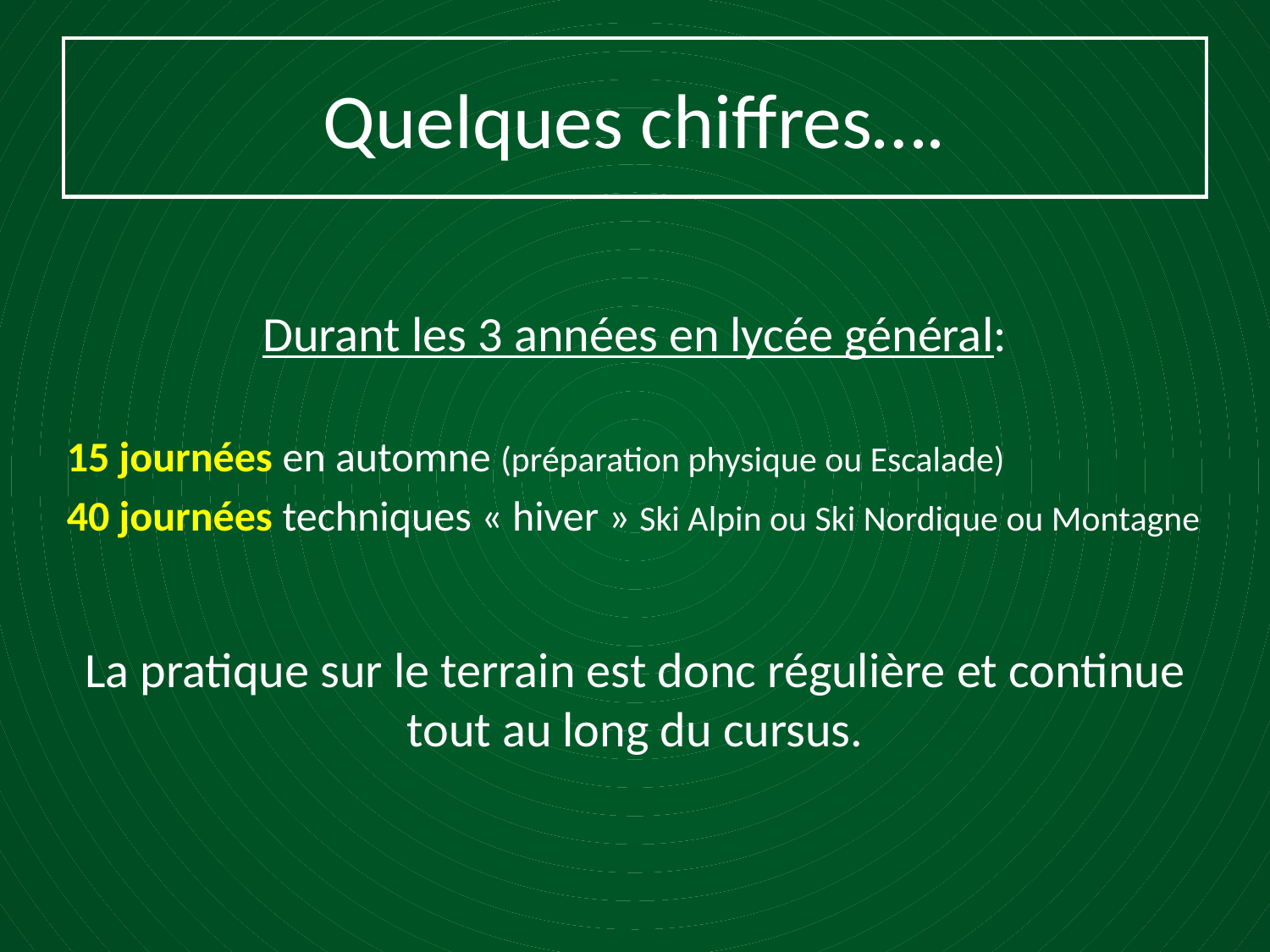

# Quelques chiffres….
Durant les 3 années en lycée général:

15 journées en automne (préparation physique ou Escalade)
40 journées techniques « hiver » Ski Alpin ou Ski Nordique ou Montagne

La pratique sur le terrain est donc régulière et continue tout au long du cursus.